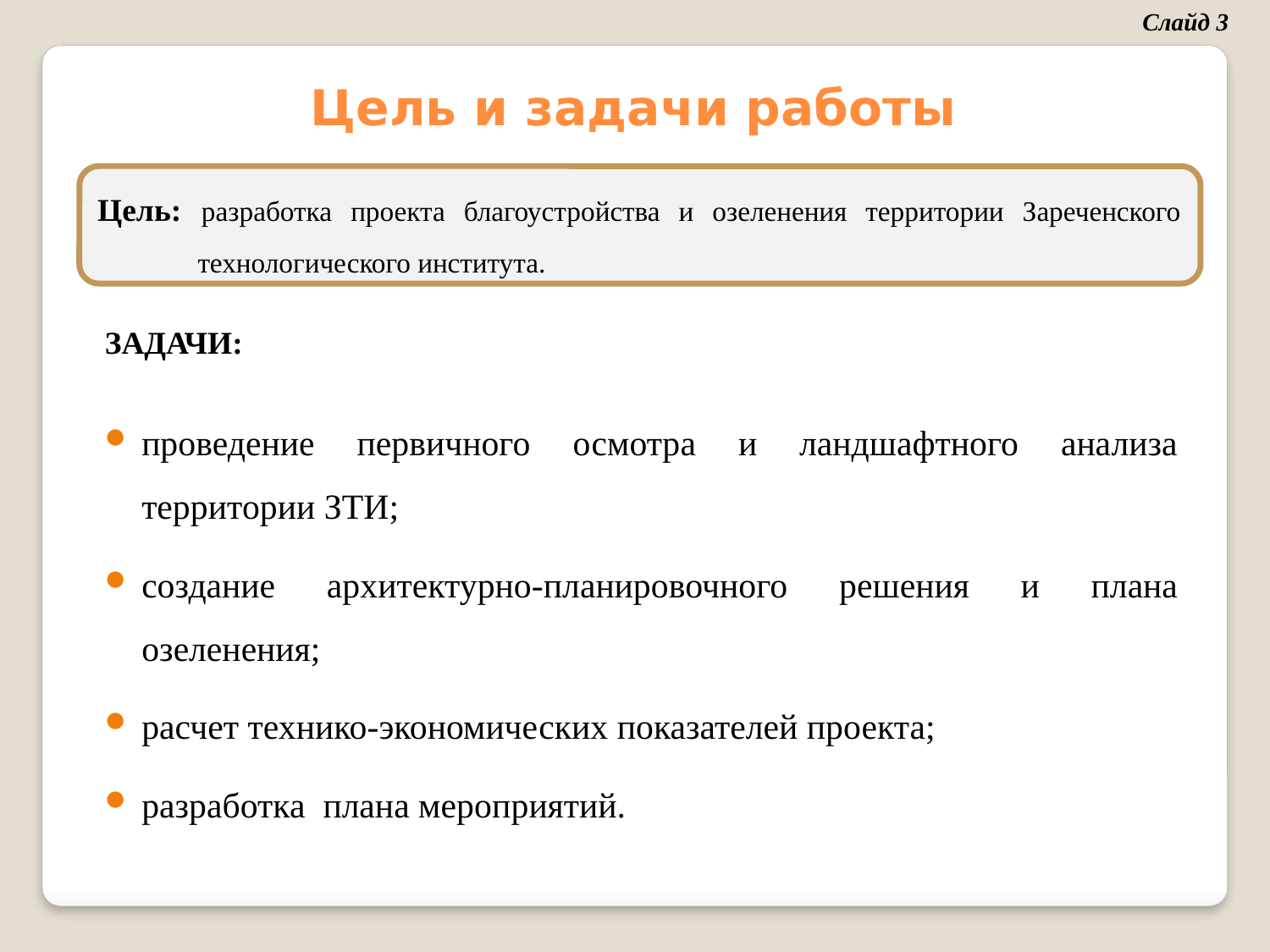

Слайд 3
Цель и задачи работы
Цель: разработка проекта благоустройства и озеленения территории Зареченского технологического института.

ЗАДАЧИ:

проведение первичного осмотра и ландшафтного анализа территории ЗТИ;
создание архитектурно-планировочного решения и плана озеленения;
расчет технико-экономических показателей проекта;
разработка  плана мероприятий.